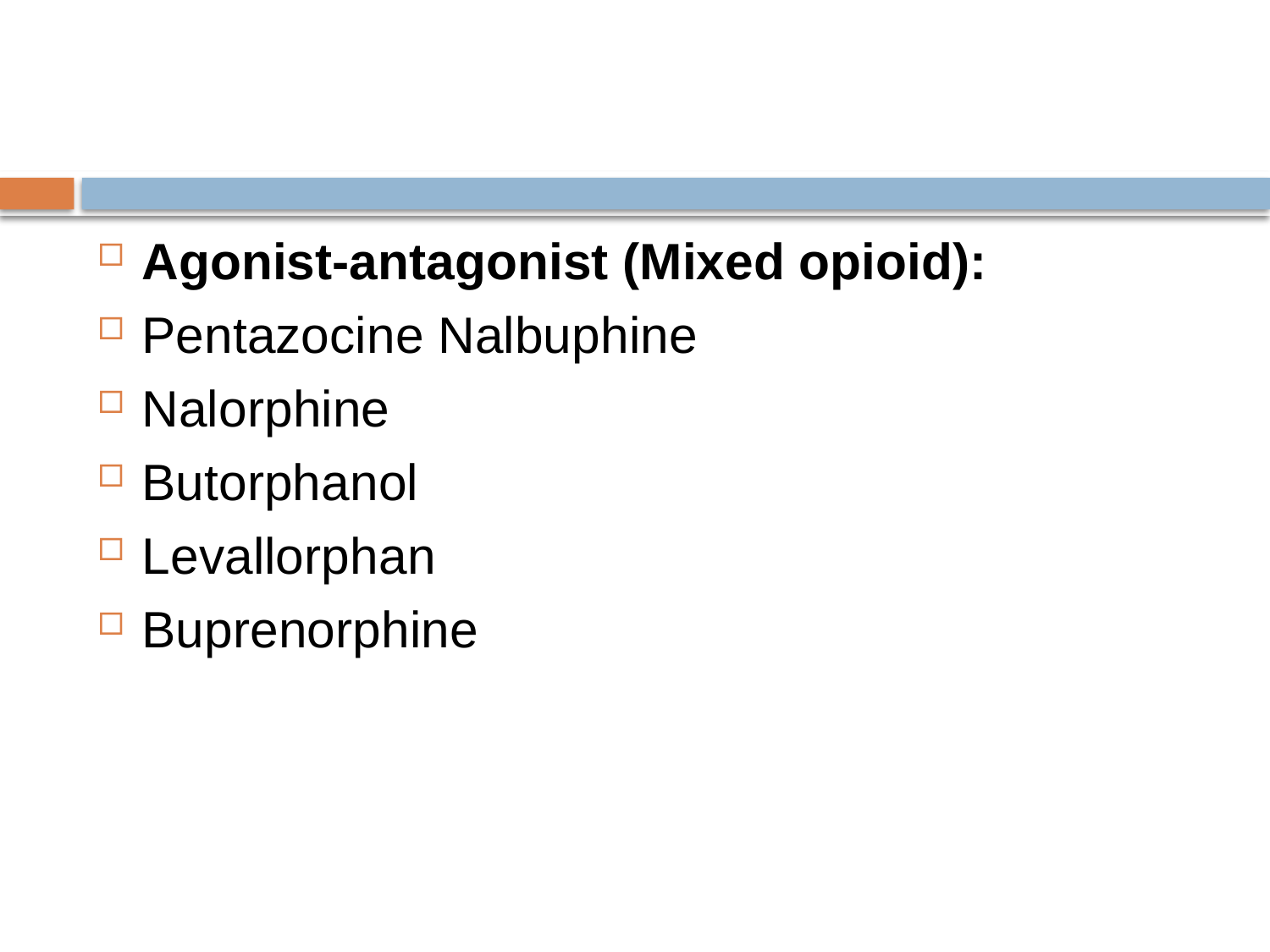

#
Agonist-antagonist (Mixed opioid):
Pentazocine Nalbuphine
Nalorphine
Butorphanol
Levallorphan
Buprenorphine